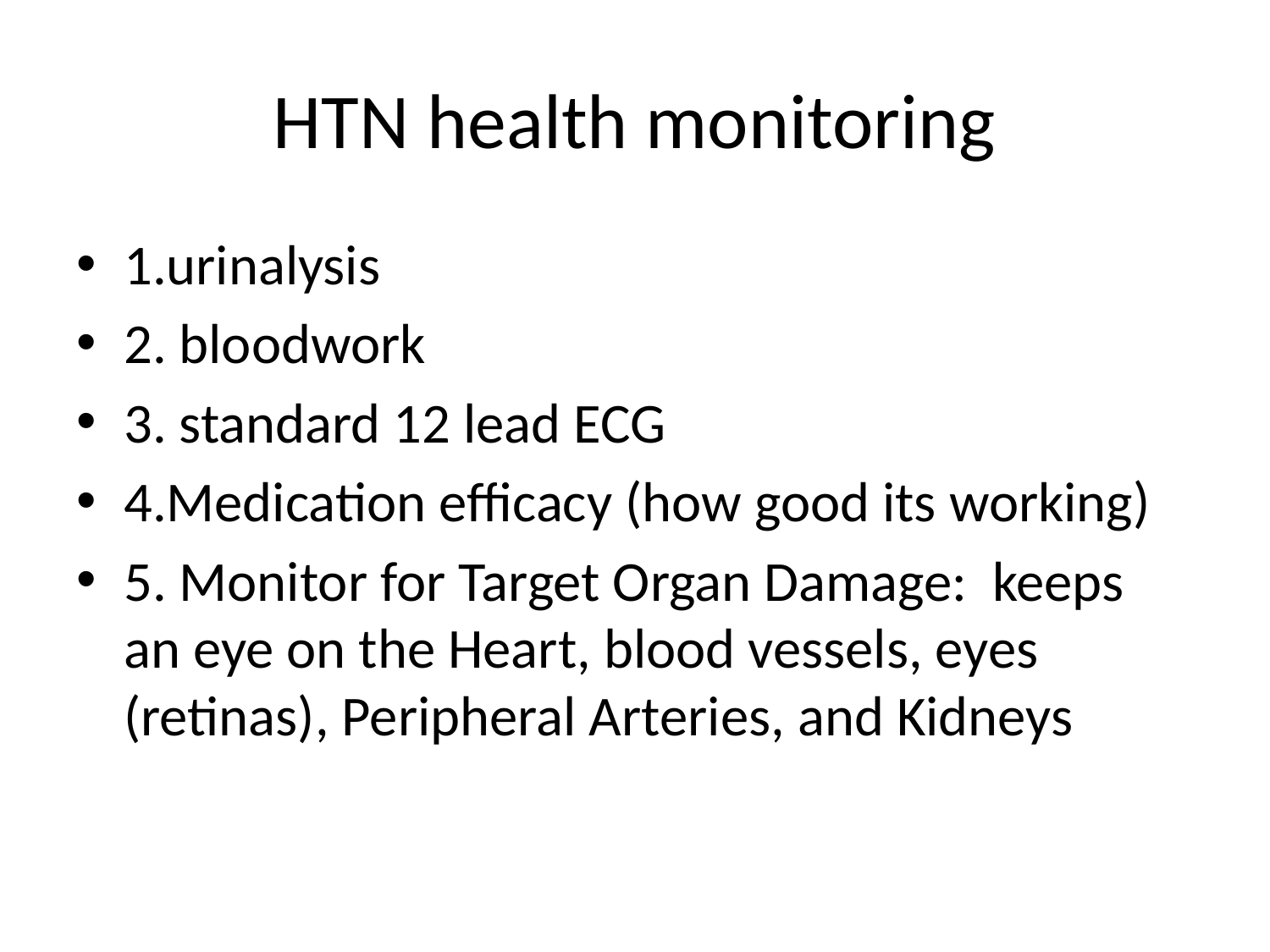

# HTN health monitoring
1.urinalysis
2. bloodwork
3. standard 12 lead ECG
4.Medication efficacy (how good its working)
5. Monitor for Target Organ Damage:  keeps an eye on the Heart, blood vessels, eyes (retinas), Peripheral Arteries, and Kidneys